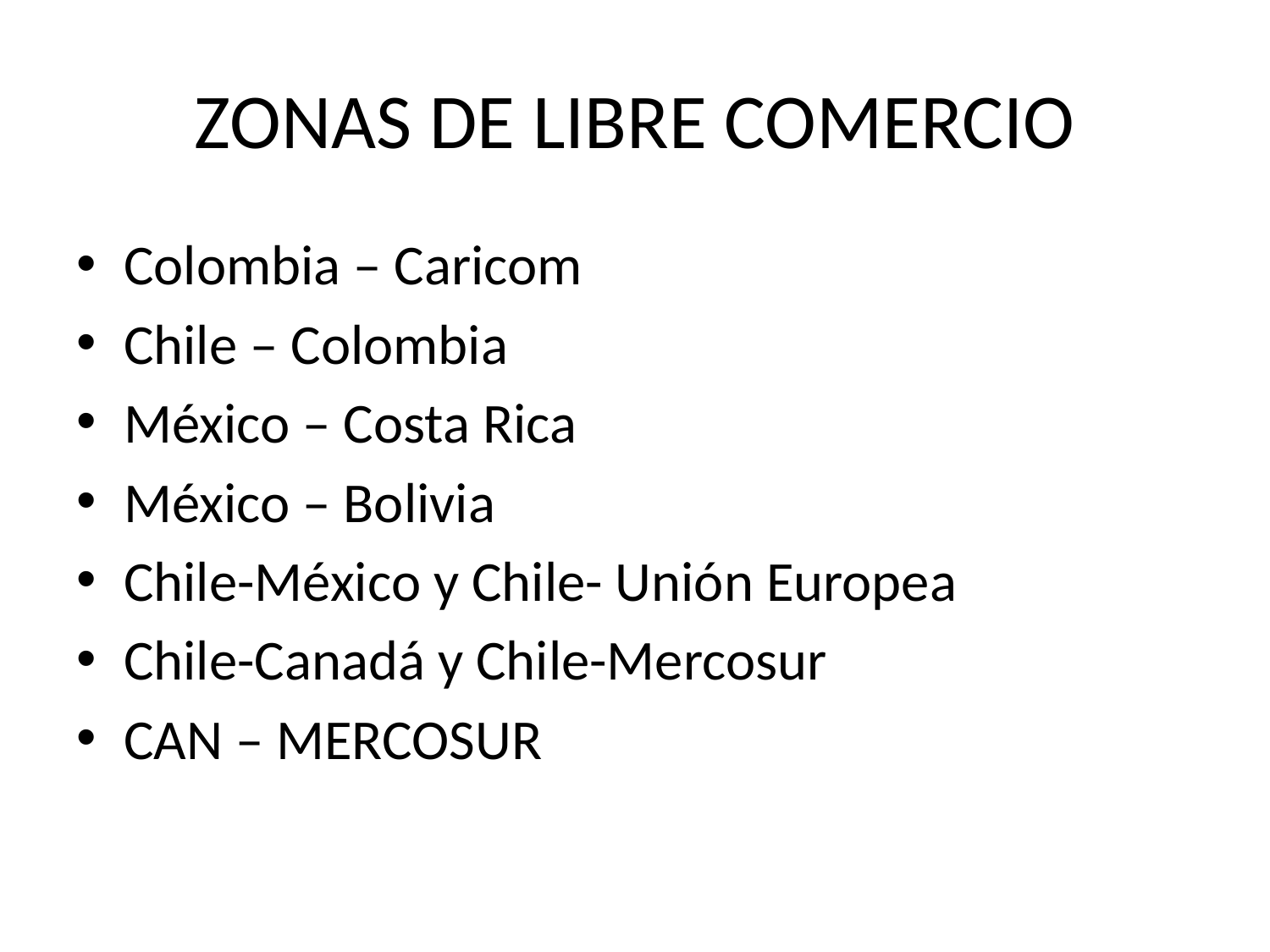

# ZONAS DE LIBRE COMERCIO
Colombia – Caricom
Chile – Colombia
México – Costa Rica
México – Bolivia
Chile-México y Chile- Unión Europea
Chile-Canadá y Chile-Mercosur
CAN – MERCOSUR